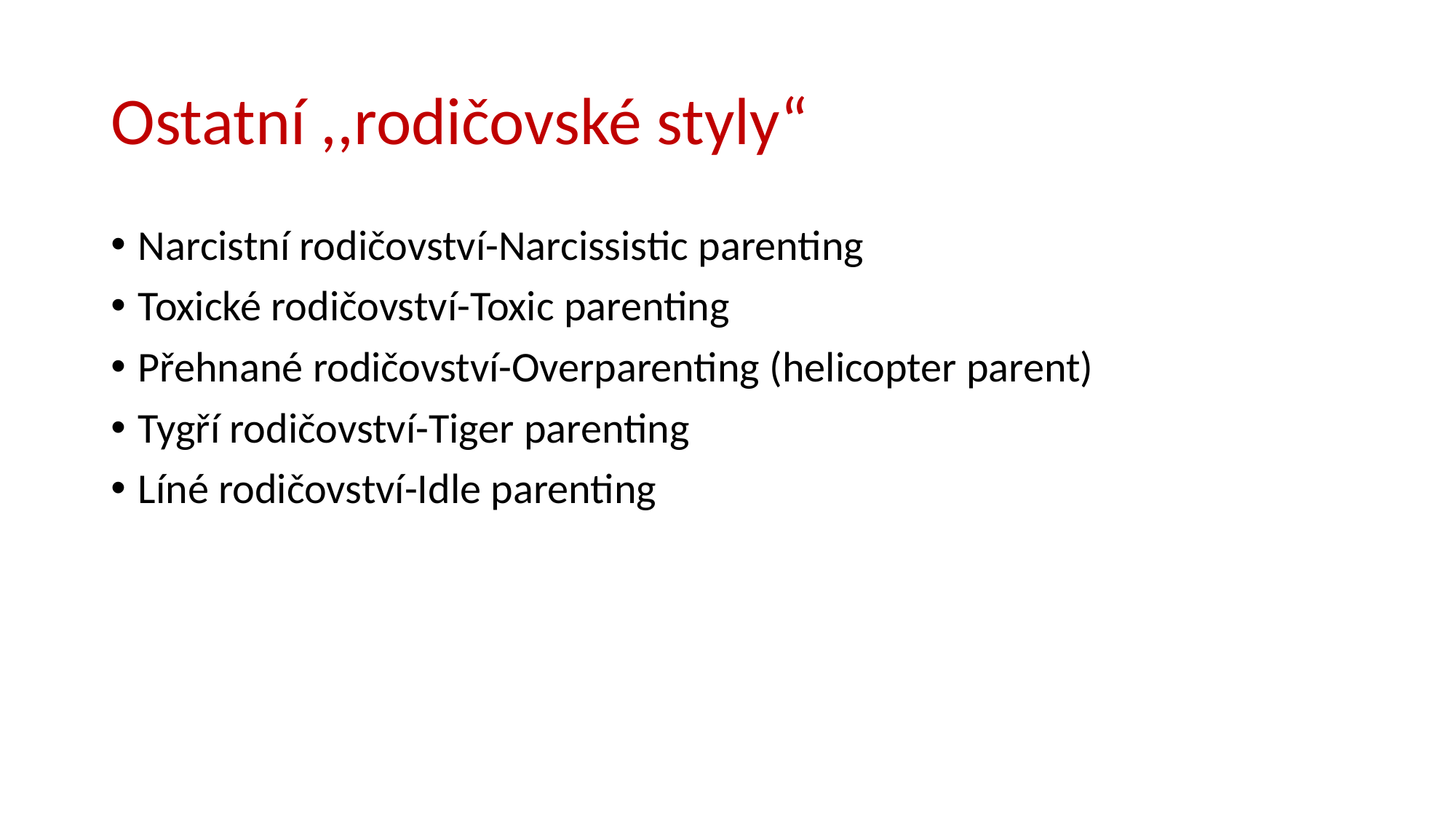

# Ostatní ,,rodičovské styly“
Narcistní rodičovství-Narcissistic parenting
Toxické rodičovství-Toxic parenting
Přehnané rodičovství-Overparenting (helicopter parent)
Tygří rodičovství-Tiger parenting
Líné rodičovství-Idle parenting